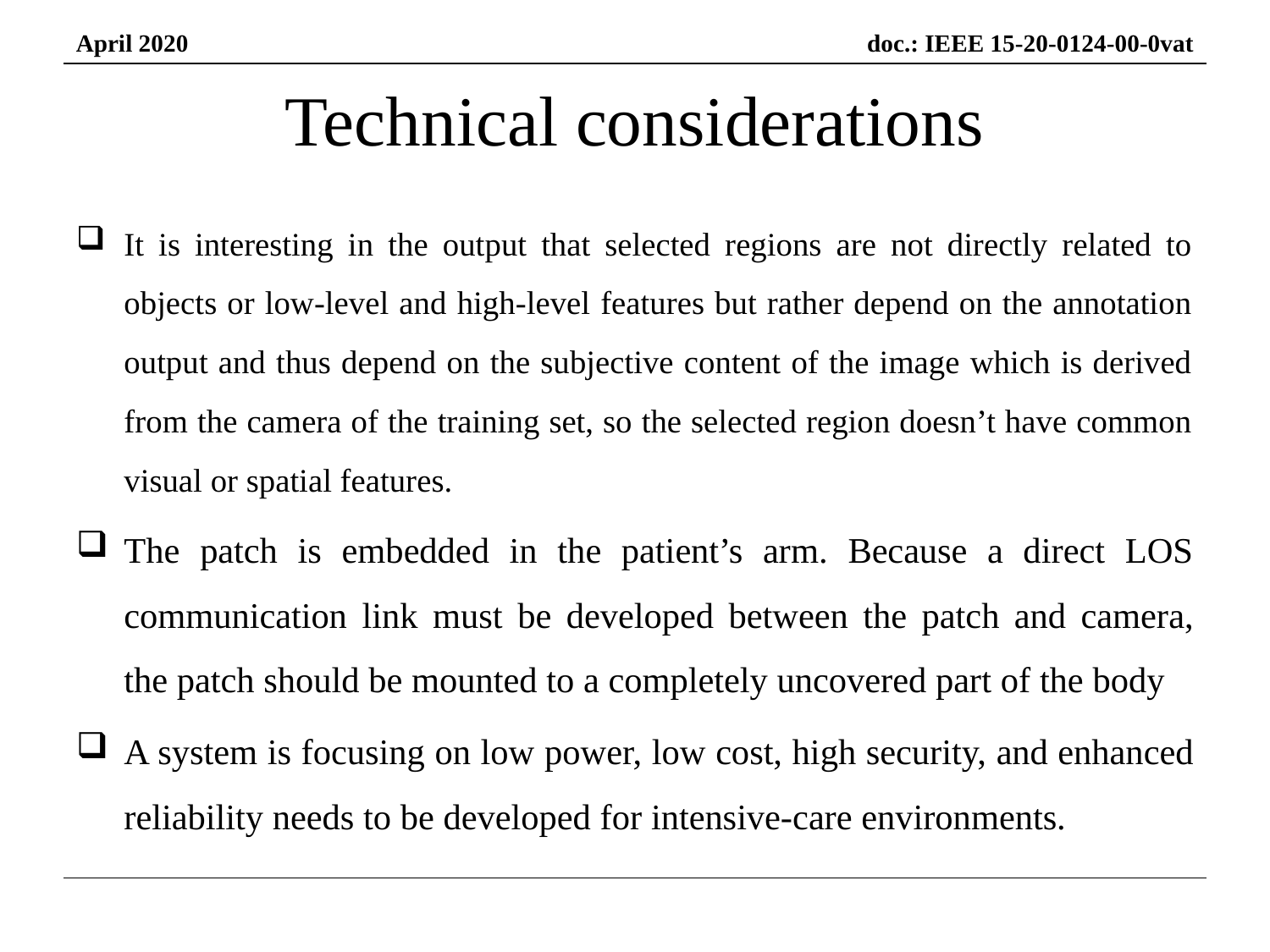

# Technical considerations
It is interesting in the output that selected regions are not directly related to objects or low-level and high-level features but rather depend on the annotation output and thus depend on the subjective content of the image which is derived from the camera of the training set, so the selected region doesn’t have common visual or spatial features.
The patch is embedded in the patient’s arm. Because a direct LOS communication link must be developed between the patch and camera, the patch should be mounted to a completely uncovered part of the body
A system is focusing on low power, low cost, high security, and enhanced reliability needs to be developed for intensive-care environments.